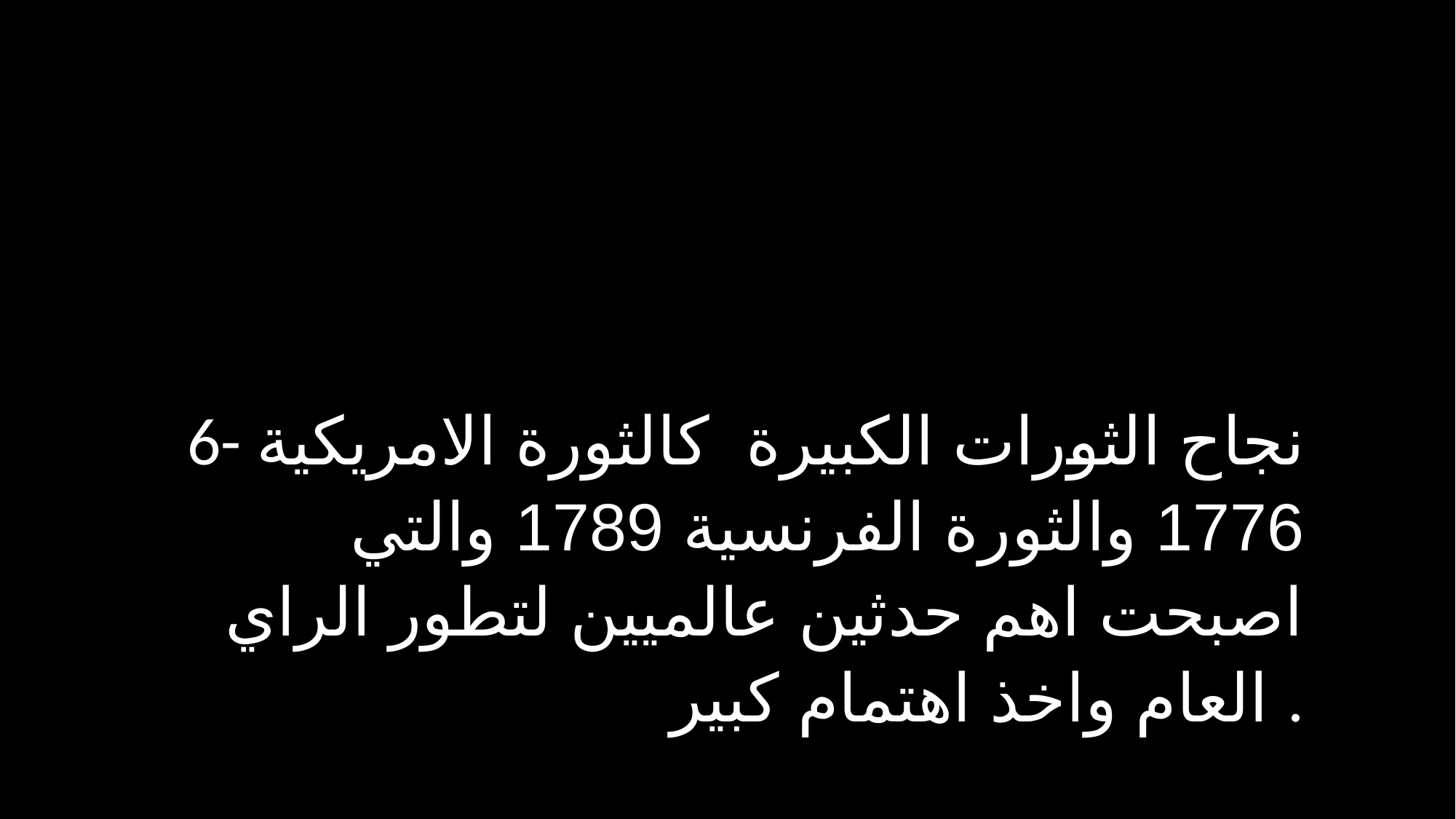

6- نجاح الثورات الكبيرة  كالثورة الامريكية 1776 والثورة الفرنسية 1789 والتي اصبحت اهم حدثين عالميين لتطور الراي العام واخذ اهتمام كبير .